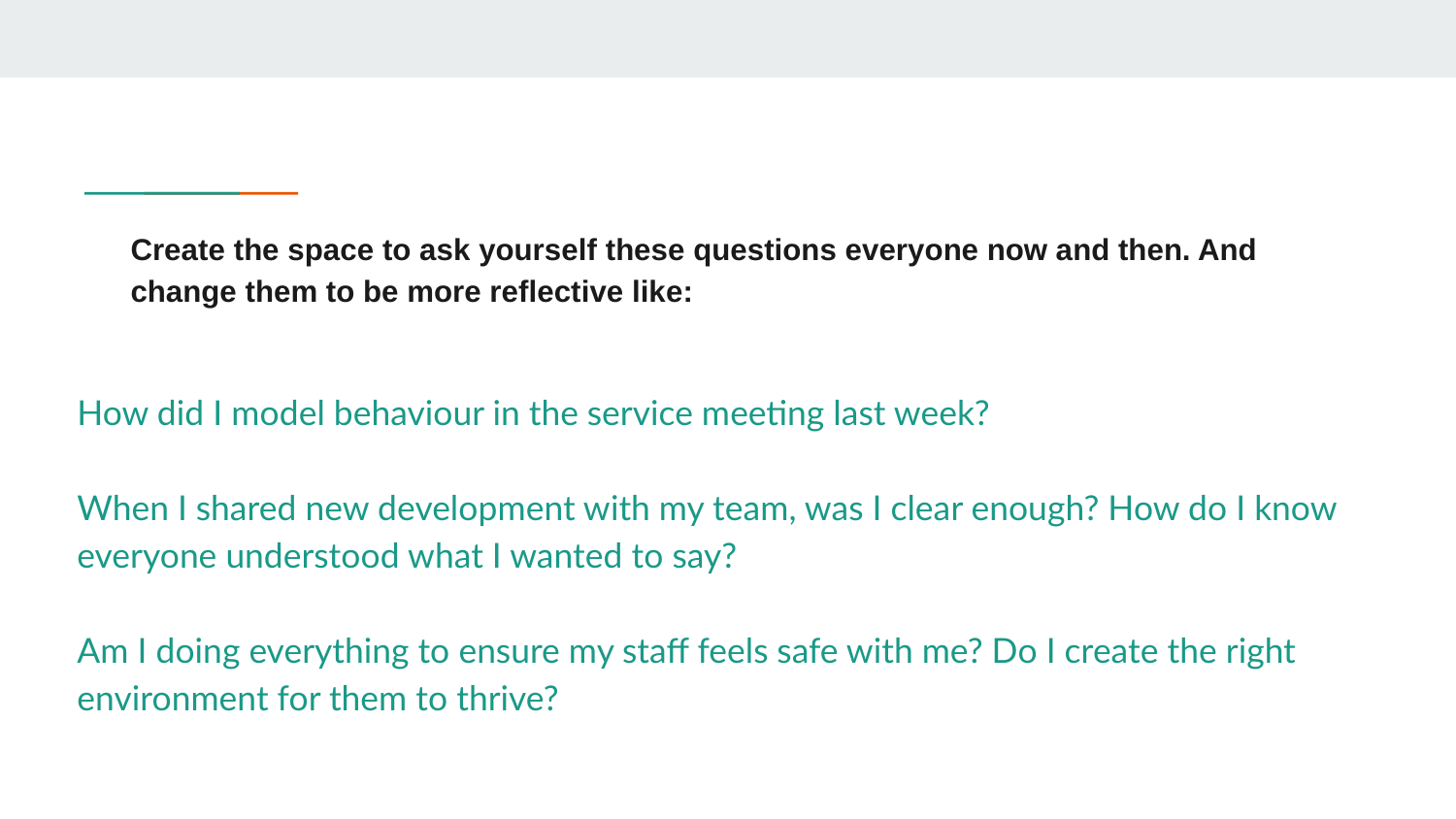

How did I model behaviour in the service meeting last week?

When I shared new development with my team, was I clear enough? How do I know everyone understood what I wanted to say?

Am I doing everything to ensure my staff feels safe with me? Do I create the right environment for them to thrive?
# Create the space to ask yourself these questions everyone now and then. And change them to be more reflective like: